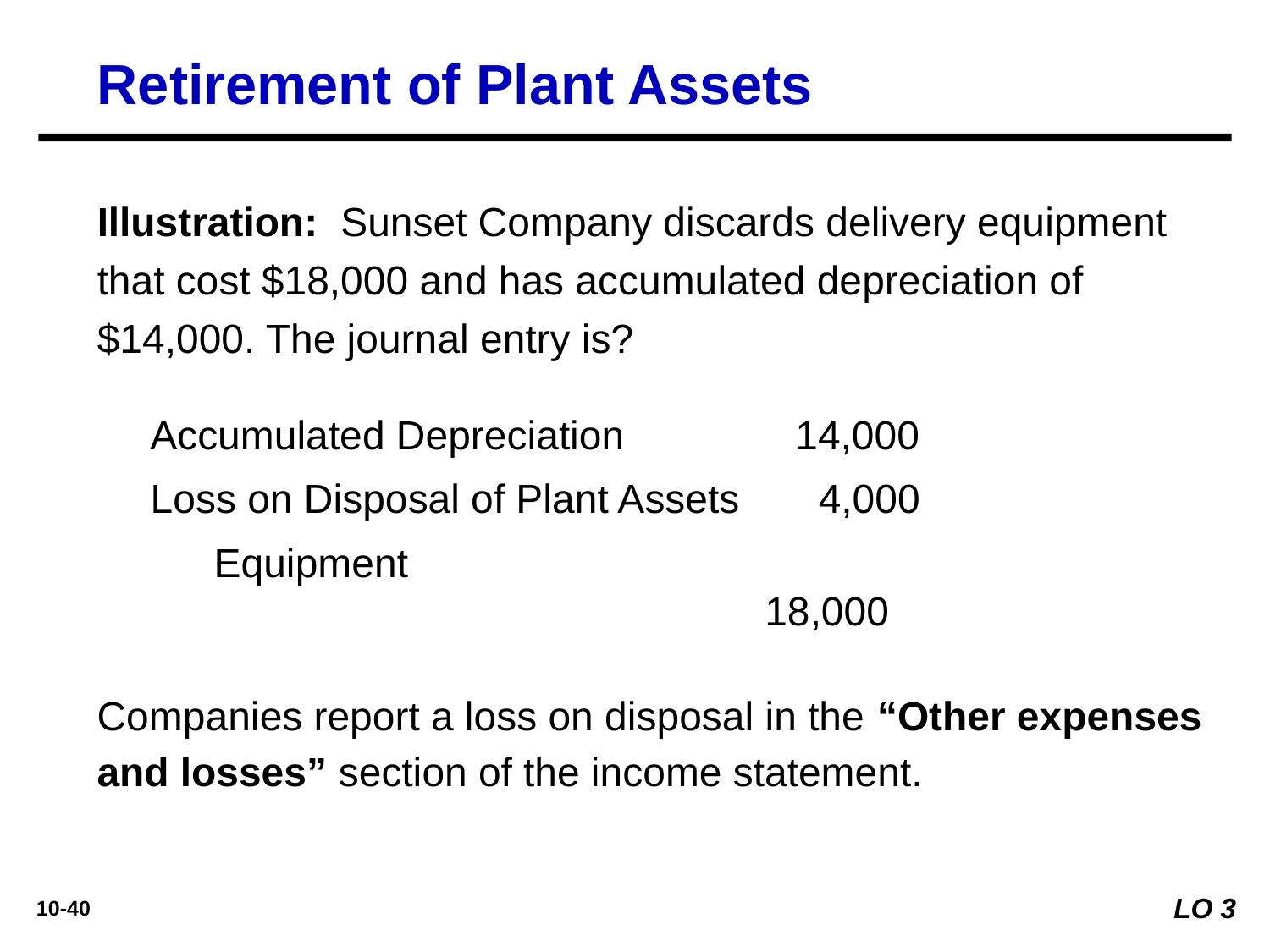

Retirement of Plant Assets

Illustration:  Sunset Company discards delivery equipment that cost $18,000 and has accumulated depreciation of $14,000. The journal entry is?
Accumulated Depreciation	14,000
Loss on Disposal of Plant Assets	4,000
Equipment		18,000
Companies report a loss on disposal in the “Other expenses and losses” section of the income statement.
LO 3